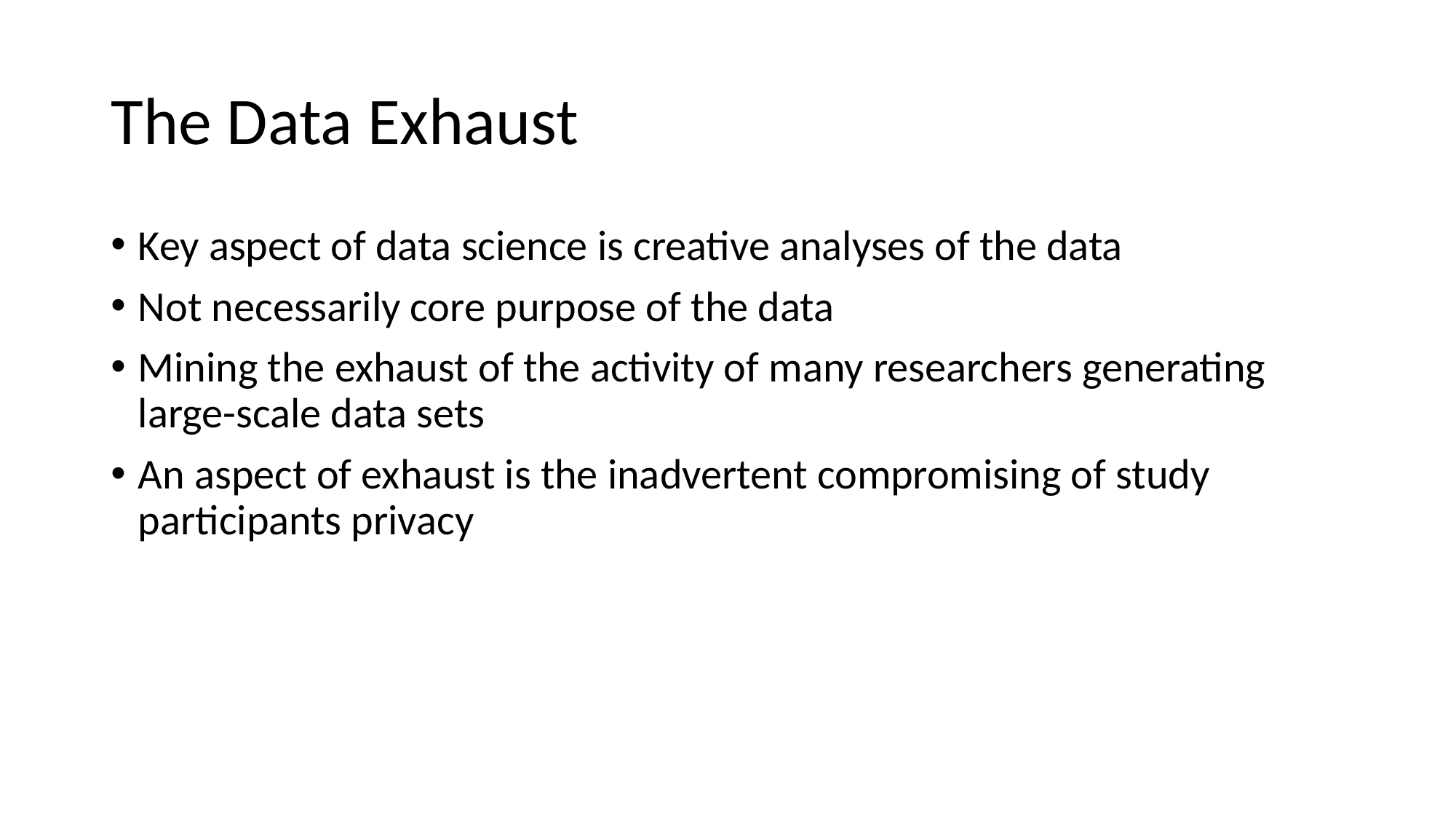

# The Data Exhaust
Key aspect of data science is creative analyses of the data
Not necessarily core purpose of the data
Mining the exhaust of the activity of many researchers generating large-scale data sets
An aspect of exhaust is the inadvertent compromising of study participants privacy